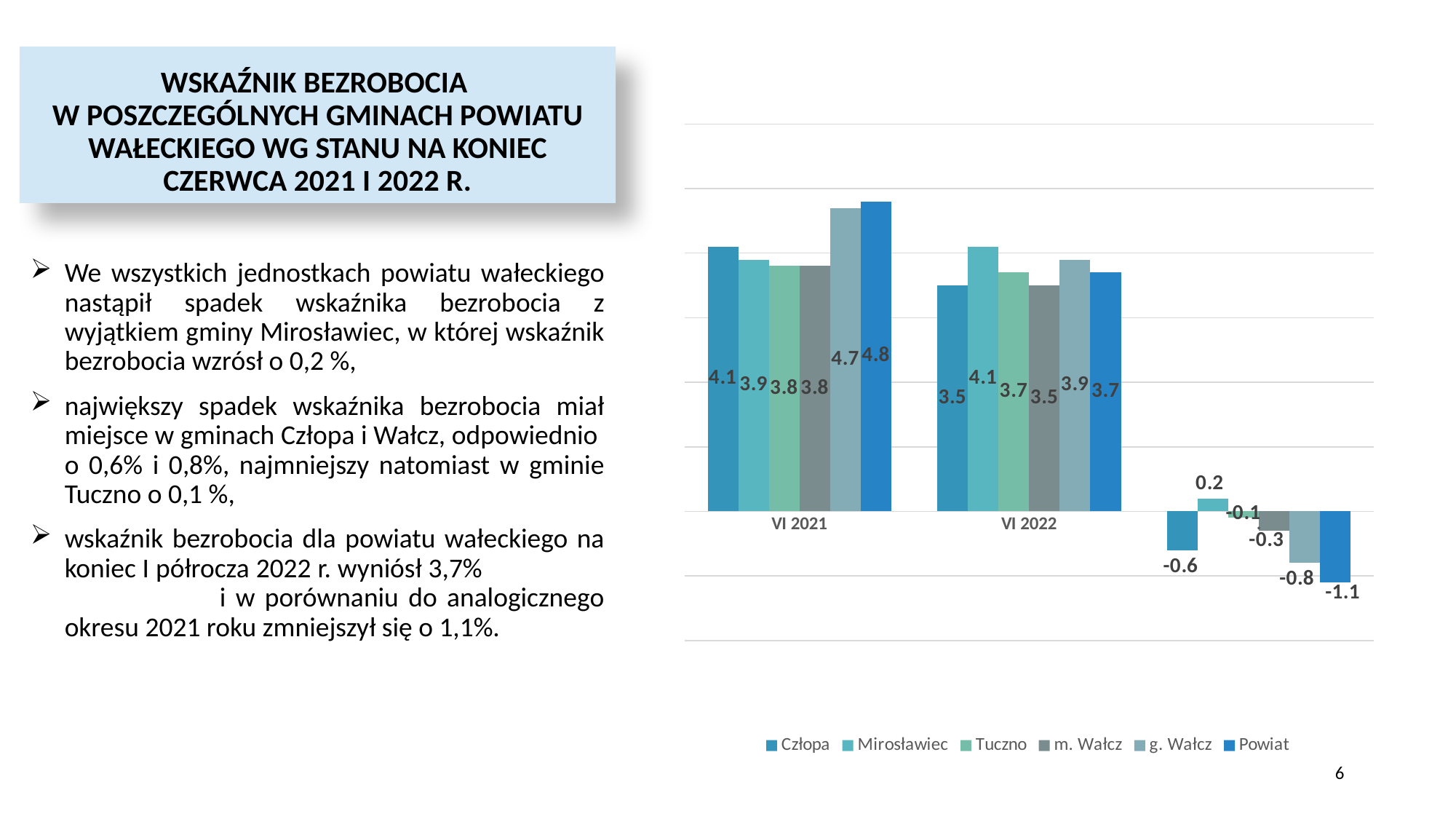

# WSKAŹNIK BEZROBOCIA W POSZCZEGÓLNYCH GMINACH POWIATU WAŁECKIEGO WG STANU NA KONIEC CZERWCA 2021 I 2022 R.

### Chart

| Category | Człopa | Mirosławiec | Tuczno | m. Wałcz | g. Wałcz | Powiat |
|---|---|---|---|---|---|---|
| VI 2021 | 4.1 | 3.9 | 3.8 | 3.8 | 4.7 | 4.8 |
| VI 2022 | 3.5 | 4.1 | 3.7 | 3.5 | 3.9 | 3.7 |
| . | -0.6 | 0.2 | -0.1 | -0.3 | -0.8 | -1.1 |
We wszystkich jednostkach powiatu wałeckiego nastąpił spadek wskaźnika bezrobocia z wyjątkiem gminy Mirosławiec, w której wskaźnik bezrobocia wzrósł o 0,2 %,
największy spadek wskaźnika bezrobocia miał miejsce w gminach Człopa i Wałcz, odpowiednio  o 0,6% i 0,8%, najmniejszy natomiast w gminie Tuczno o 0,1 %,
wskaźnik bezrobocia dla powiatu wałeckiego na koniec I półrocza 2022 r. wyniósł 3,7%                                    i w porównaniu do analogicznego okresu 2021 roku zmniejszył się o 1,1%.

6